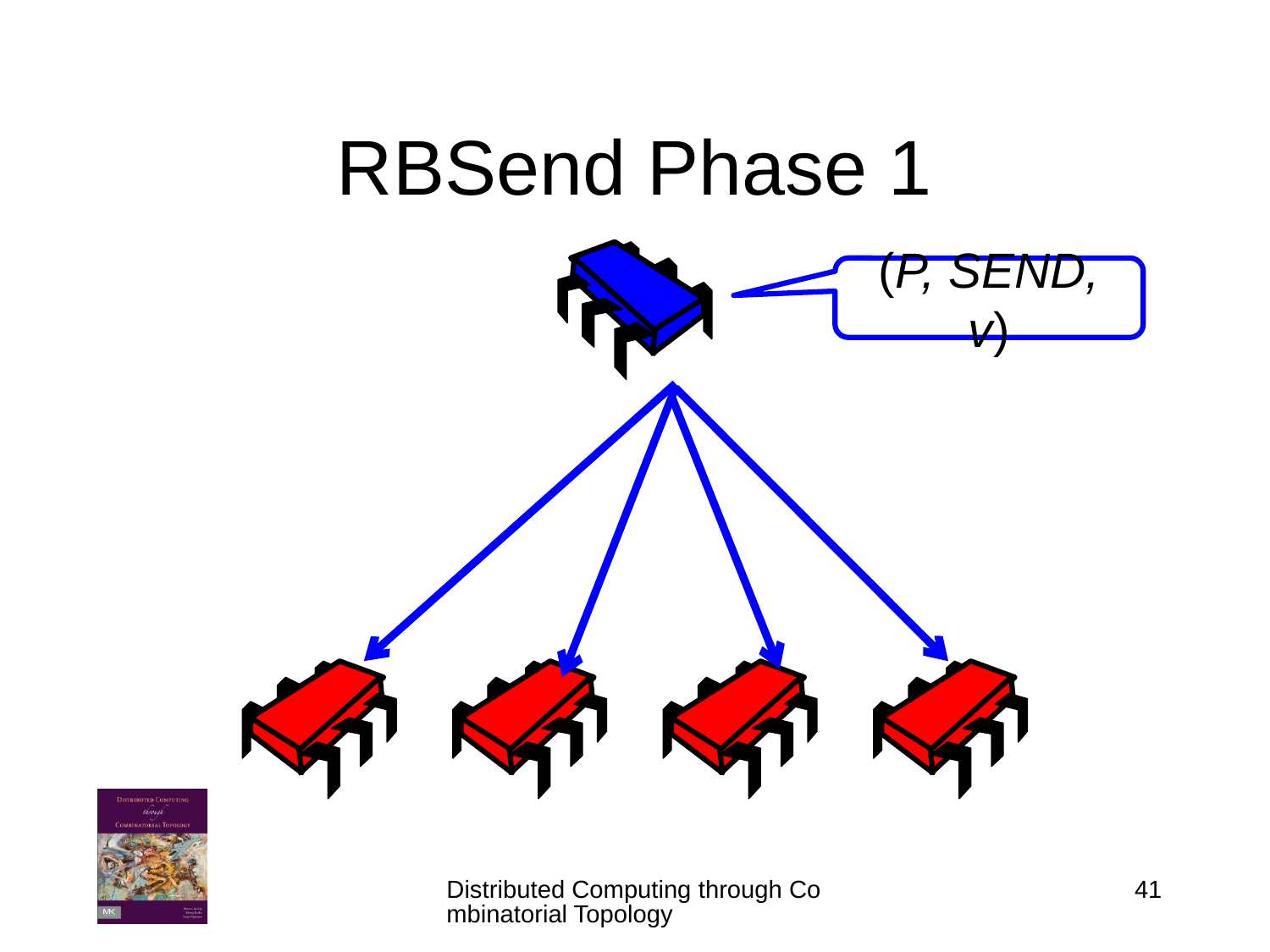

# RBSend Phase 1

(P, SEND, v)

Distributed Computing through Combinatorial Topology
41